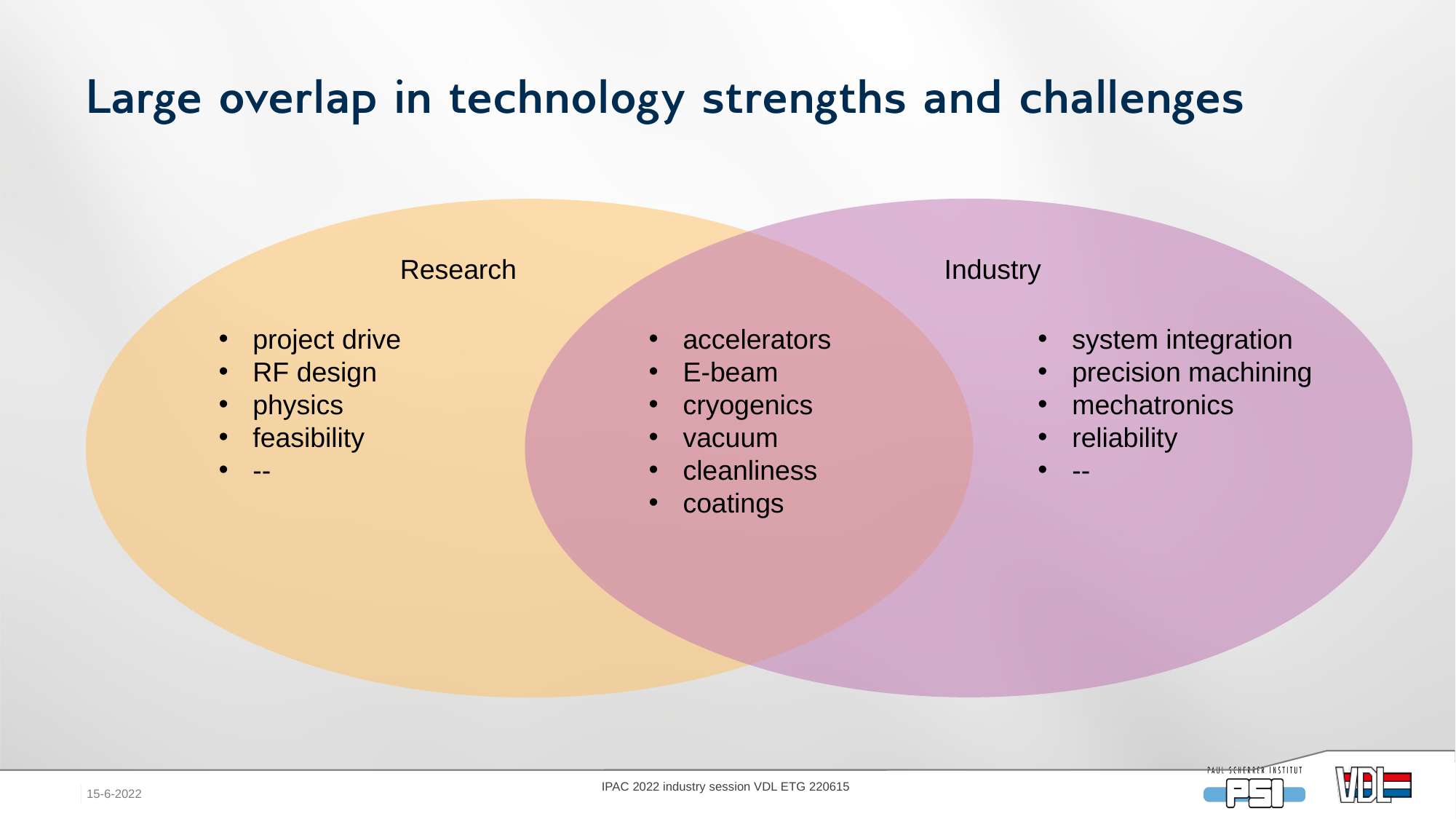

# Large overlap in technology strengths and challenges

Research
Industry
project drive
RF design
physics
feasibility
--

accelerators
E-beam
cryogenics
vacuum
cleanliness
coatings
system integration
precision machining
mechatronics
reliability
--
IPAC 2022 industry session VDL ETG 220615
15-6-2022